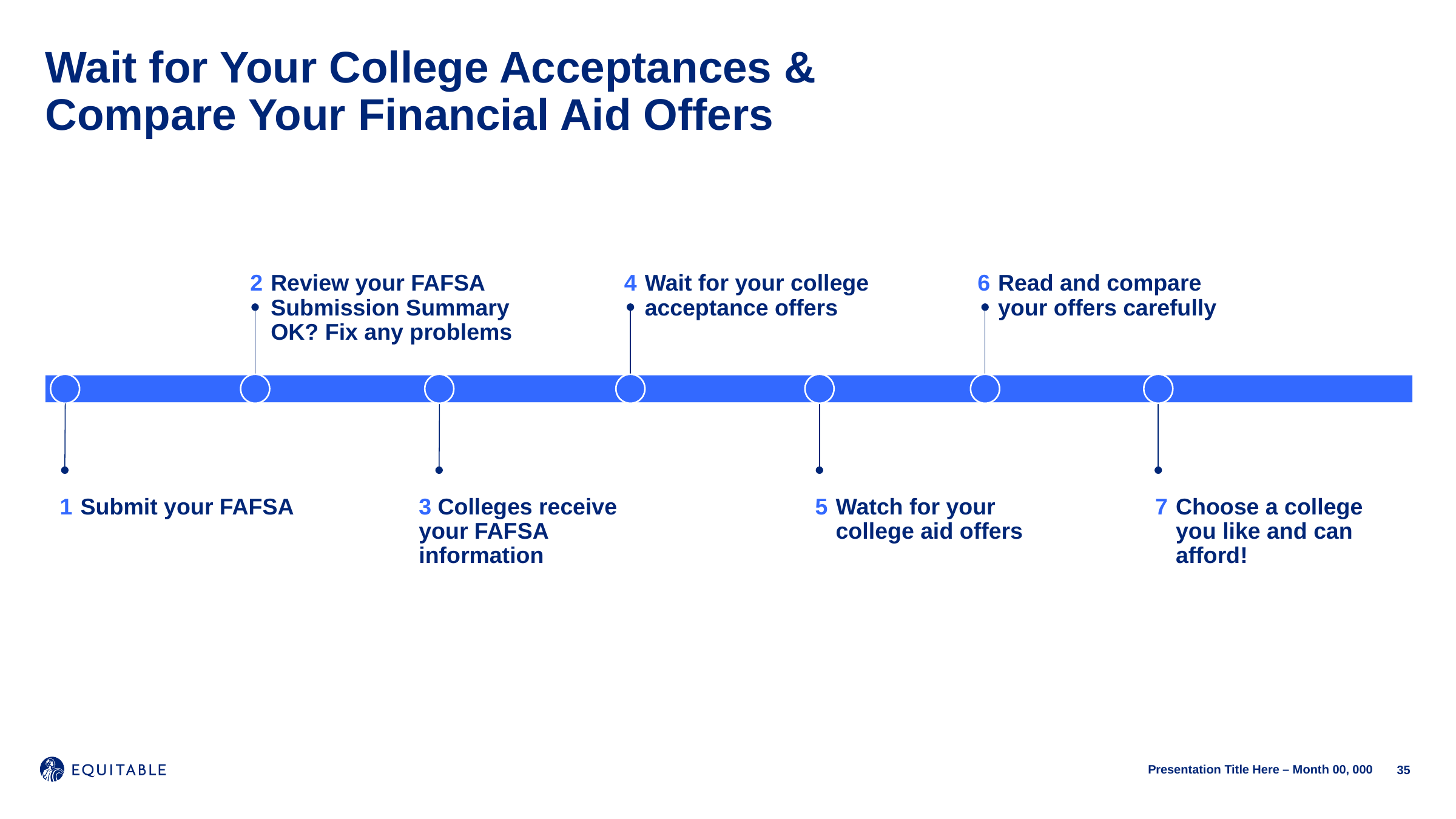

# Wait for Your College Acceptances & Compare Your Financial Aid Offers
2
Review your FAFSA
Submission Summary
OK? Fix any problems
4
Wait for your college acceptance offers

6
Read and compare your offers carefully

1
Submit your FAFSA

3 Colleges receive your FAFSA information

5
Watch for your college aid offers

7
Choose a college you like and can afford!

35
Presentation Title Here – Month 00, 000